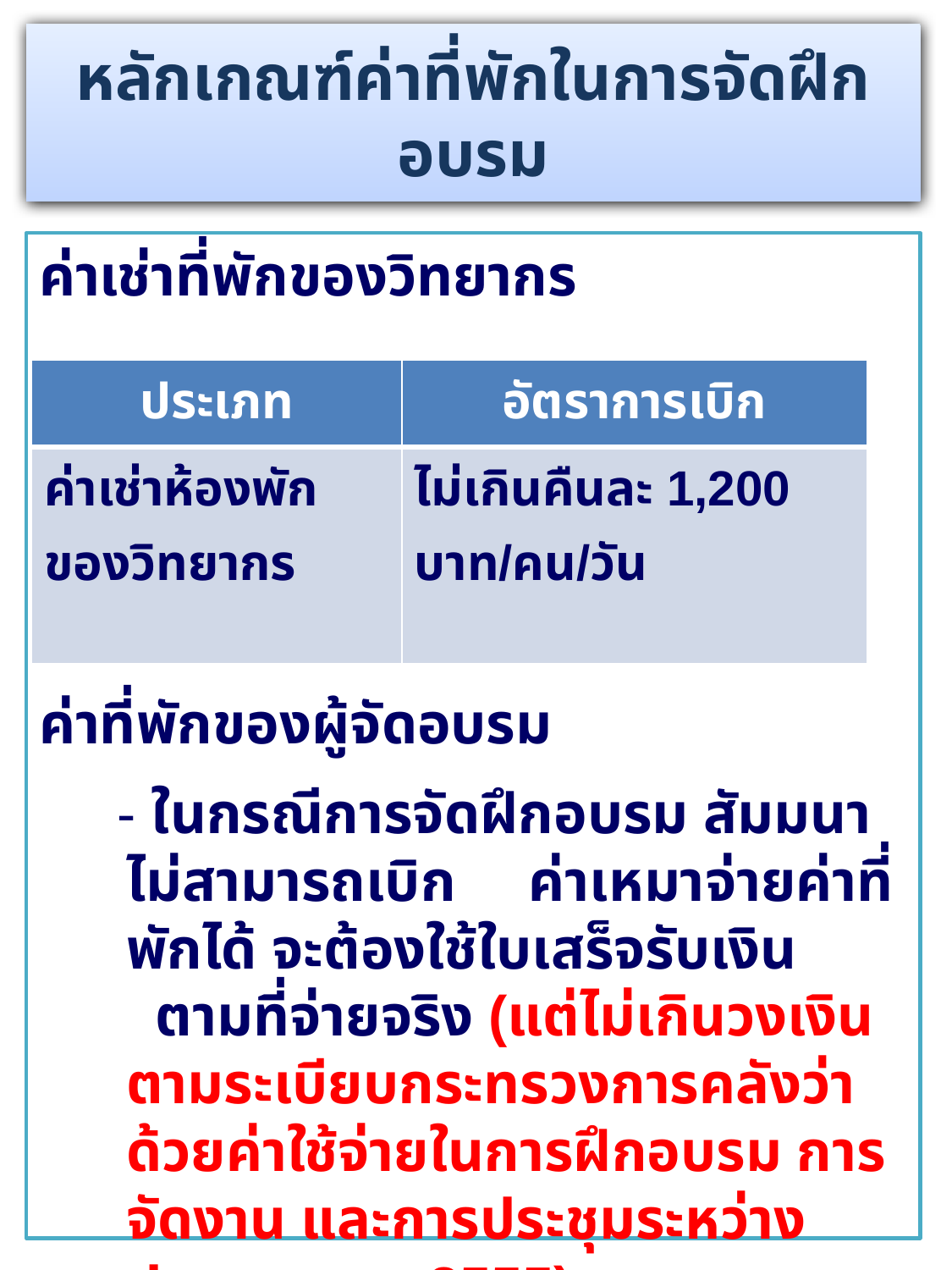

# หลักเกณฑ์ค่าที่พักในการจัดฝึกอบรม
ค่าเช่าที่พักของวิทยากร

ค่าที่พักของผู้จัดอบรม
    - ในกรณีการจัดฝึกอบรม สัมมนา ไม่สามารถเบิก     ค่าเหมาจ่ายค่าที่พักได้ จะต้องใช้ใบเสร็จรับเงิน          ตามที่จ่ายจริง (แต่ไม่เกินวงเงิน ตามระเบียบกระทรวงการคลังว่าด้วยค่าใช้จ่ายในการฝึกอบรม การจัดงาน และการประชุมระหว่างประเทศ พ.ศ.2555)
| ประเภท | อัตราการเบิก |
| --- | --- |
| ค่าเช่าห้องพักของวิทยากร | ไม่เกินคืนละ 1,200 บาท/คน/วัน |